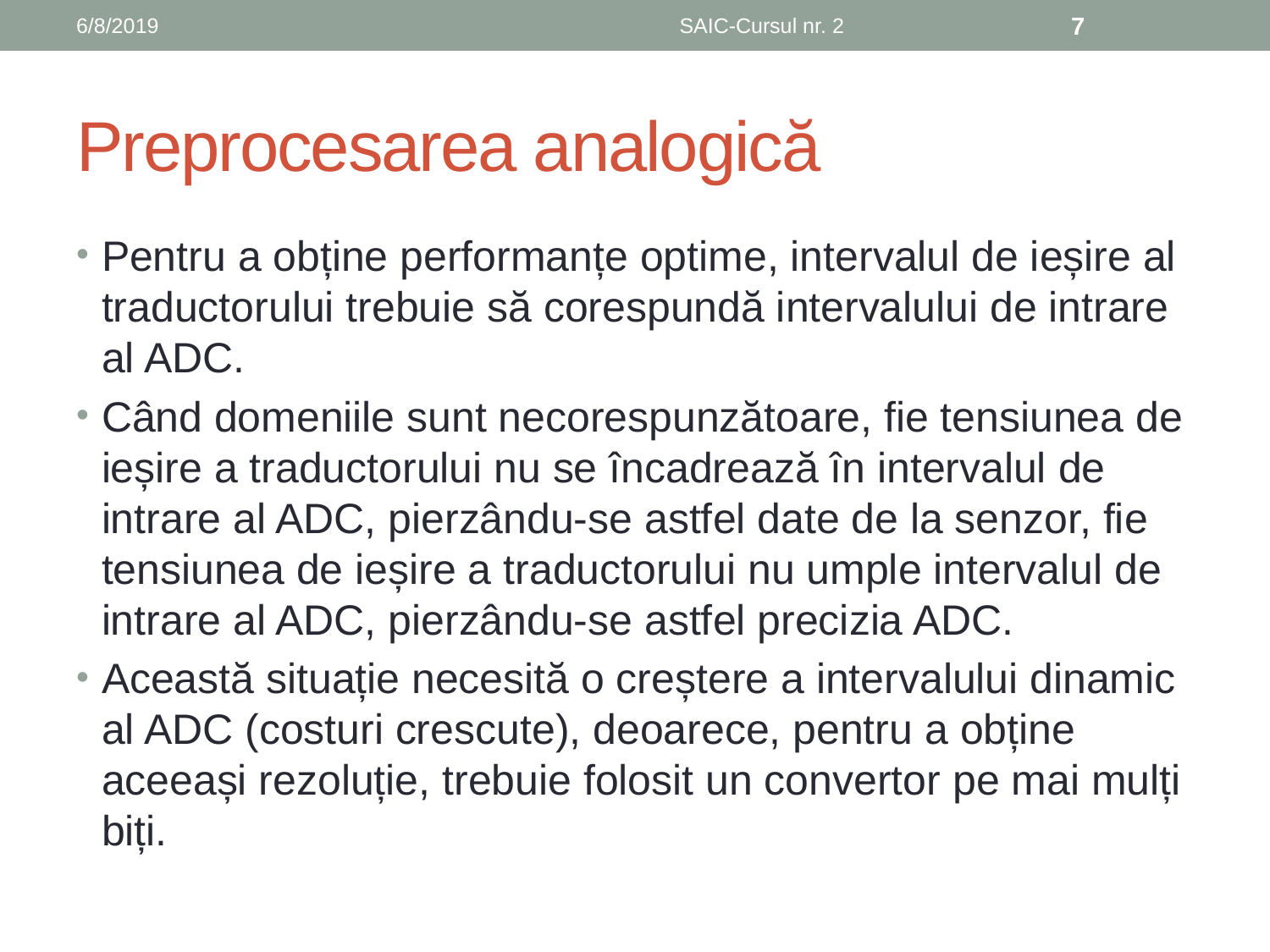

6/8/2019
SAIC-Cursul nr. 2
7
# Preprocesarea analogică
Pentru a obține performanțe optime, intervalul de ieșire al traductorului trebuie să corespundă intervalului de intrare al ADC.
Când domeniile sunt necorespunzătoare, fie tensiunea de ieșire a traductorului nu se încadrează în intervalul de intrare al ADC, pierzându-se astfel date de la senzor, fie tensiunea de ieșire a traductorului nu umple intervalul de intrare al ADC, pierzându-se astfel precizia ADC.
Această situație necesită o creștere a intervalului dinamic al ADC (costuri crescute), deoarece, pentru a obține aceeași rezoluție, trebuie folosit un convertor pe mai mulți biți.